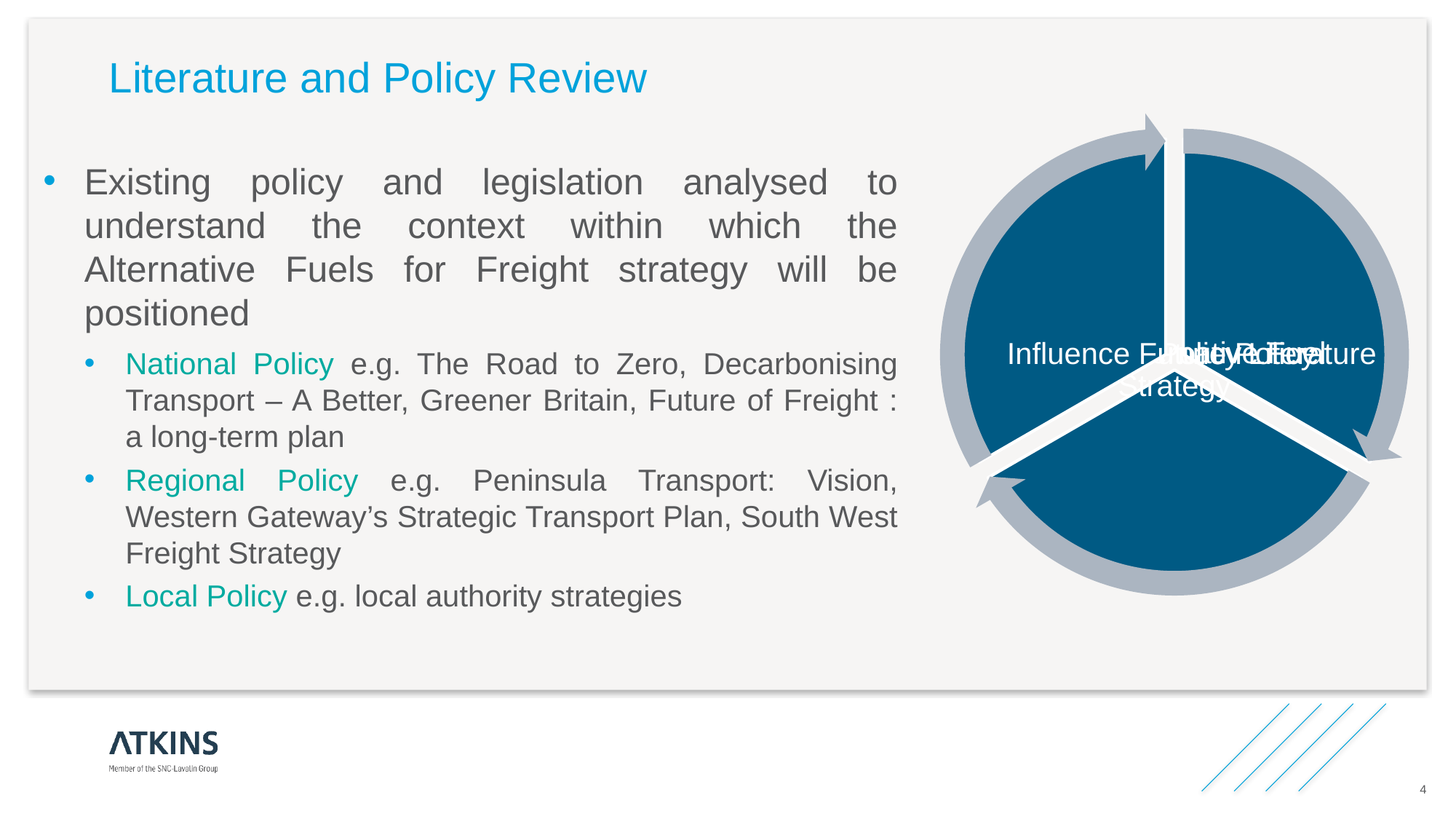

Literature and Policy Review
Review Key Policy Literature
Inform Alternative Fuel Strategy
Influence Future Policy
Existing policy and legislation analysed to understand the context within which the Alternative Fuels for Freight strategy will be positioned
National Policy e.g. The Road to Zero, Decarbonising Transport – A Better, Greener Britain, Future of Freight : a long-term plan
Regional Policy e.g. Peninsula Transport: Vision, Western Gateway’s Strategic Transport Plan, South West Freight Strategy
Local Policy e.g. local authority strategies
4